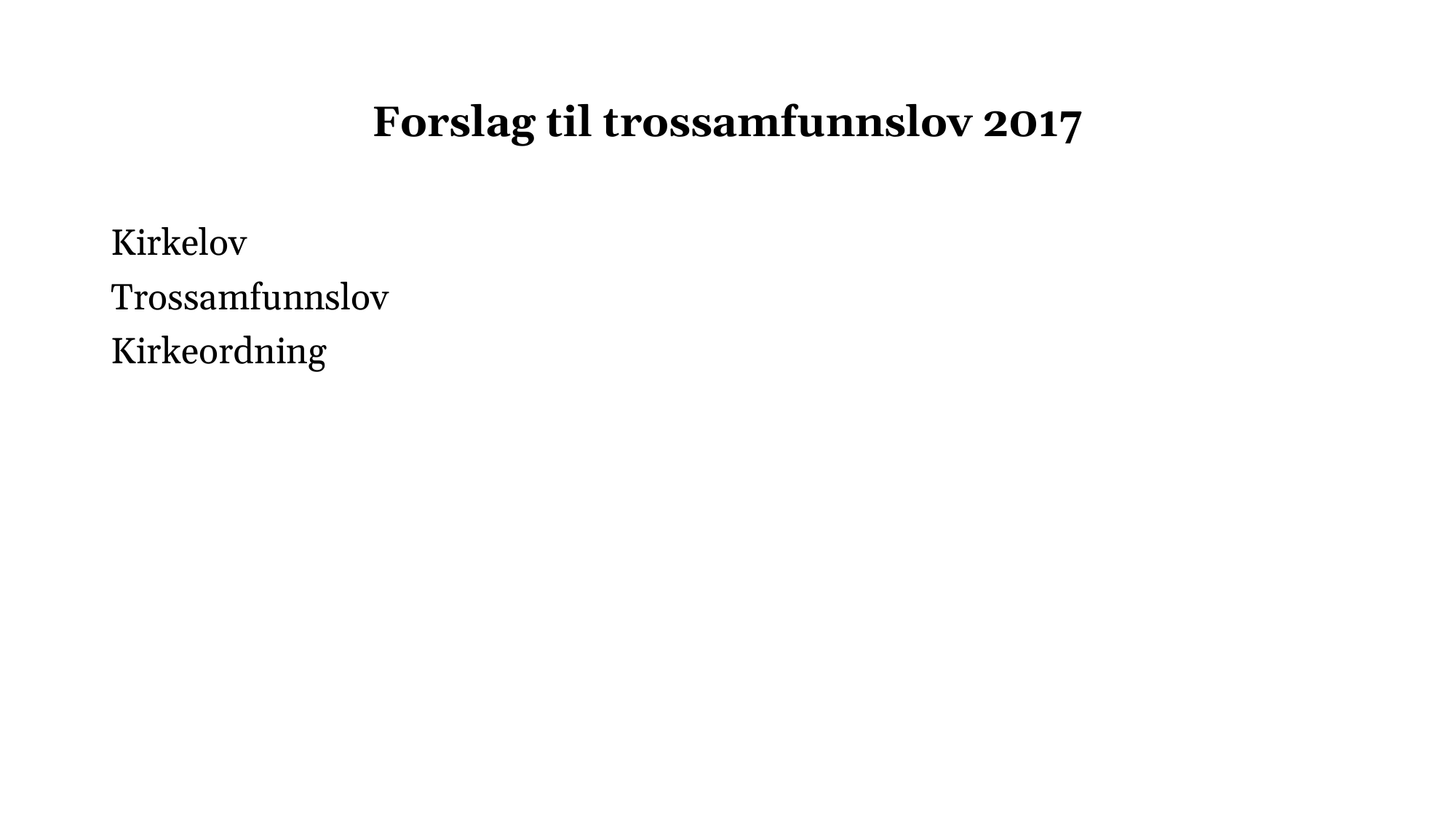

# Forslag til trossamfunnslov 2017
Kirkelov
Trossamfunnslov
Kirkeordning